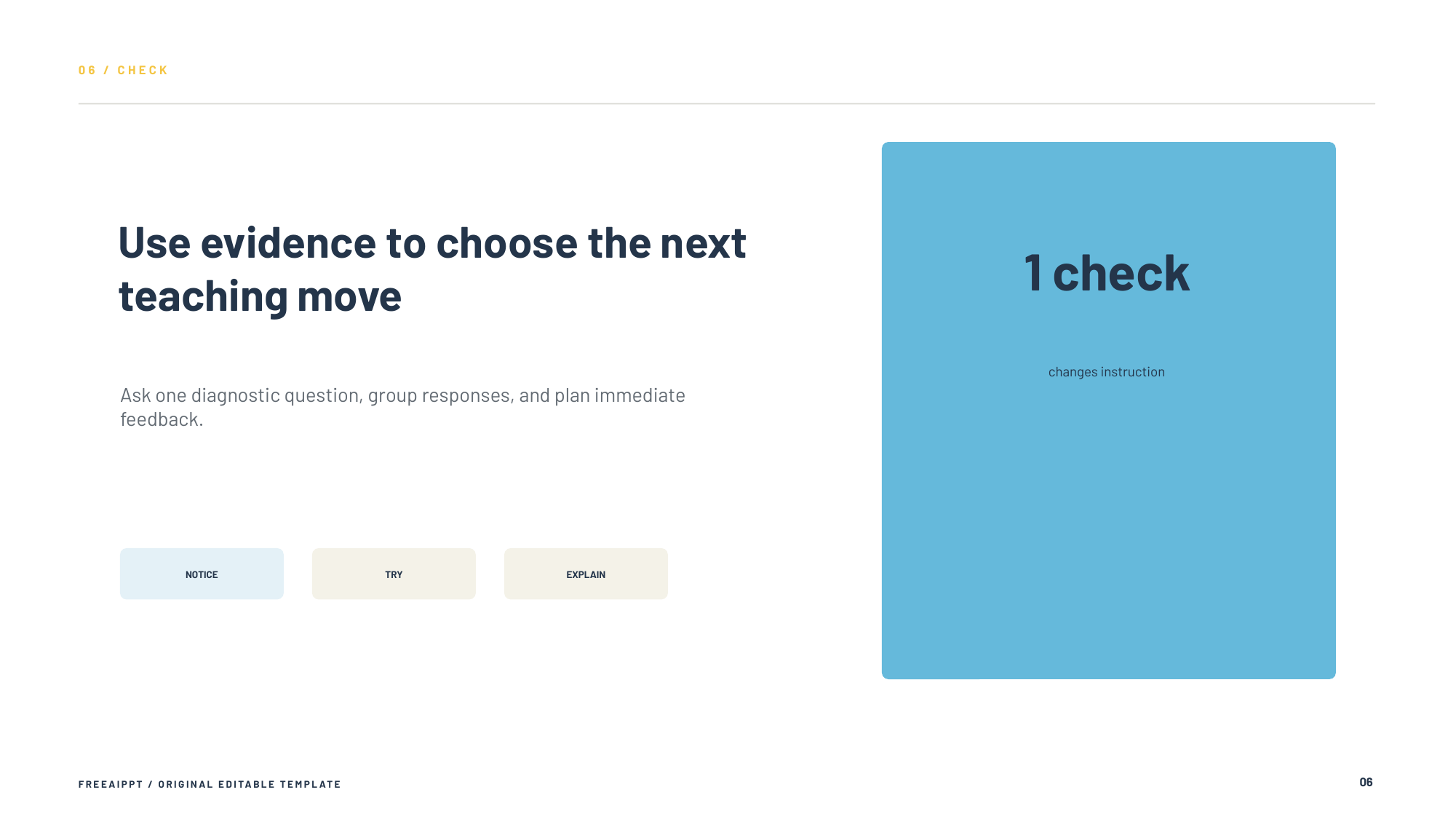

06 / CHECK

Use evidence to choose the next teaching move
1 check
changes instruction
Ask one diagnostic question, group responses, and plan immediate feedback.

NOTICE
TRY
EXPLAIN
06
FREEAIPPT / ORIGINAL EDITABLE TEMPLATE